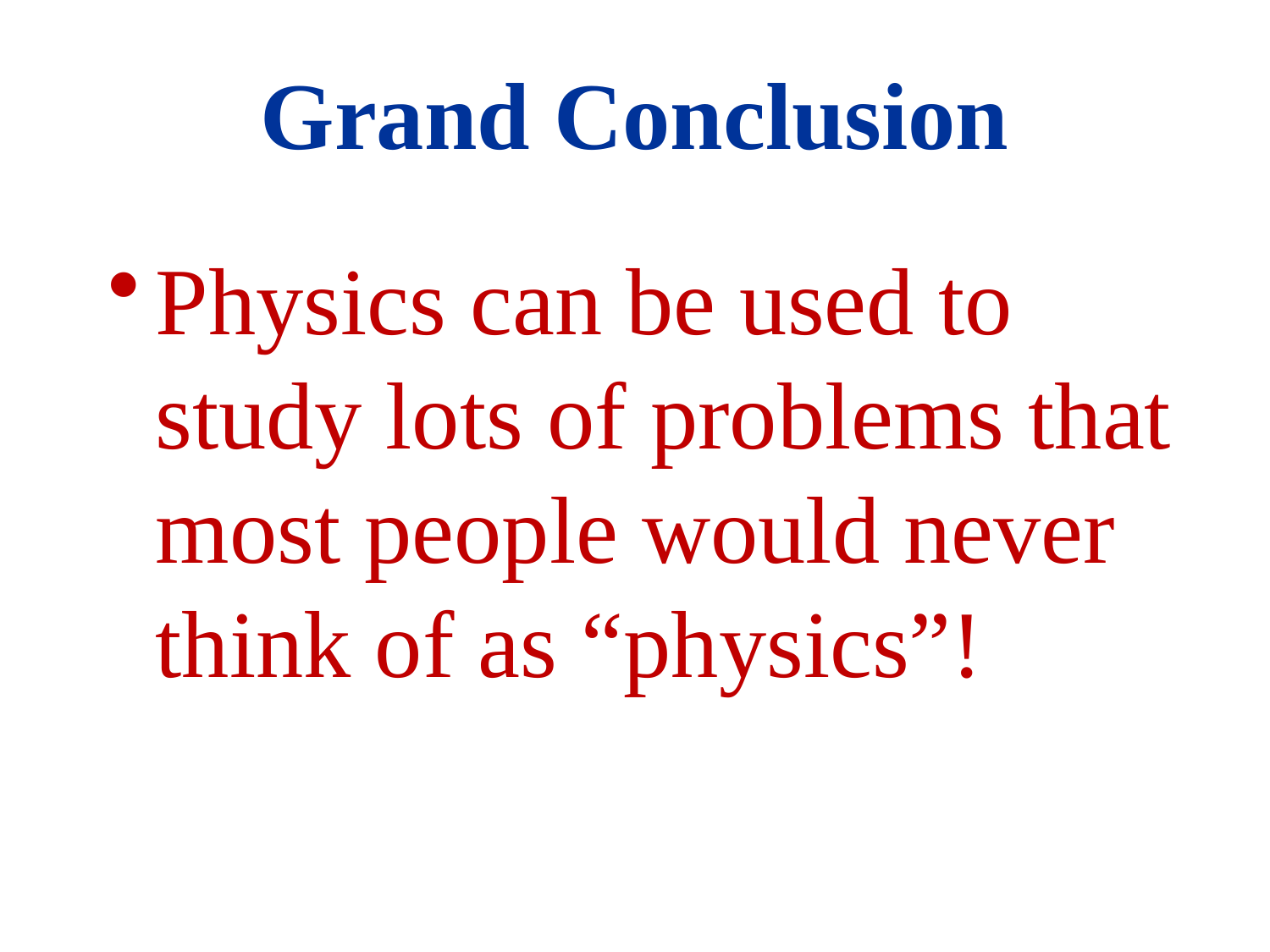

# Grand Conclusion
Physics can be used to study lots of problems that most people would never think of as “physics”!